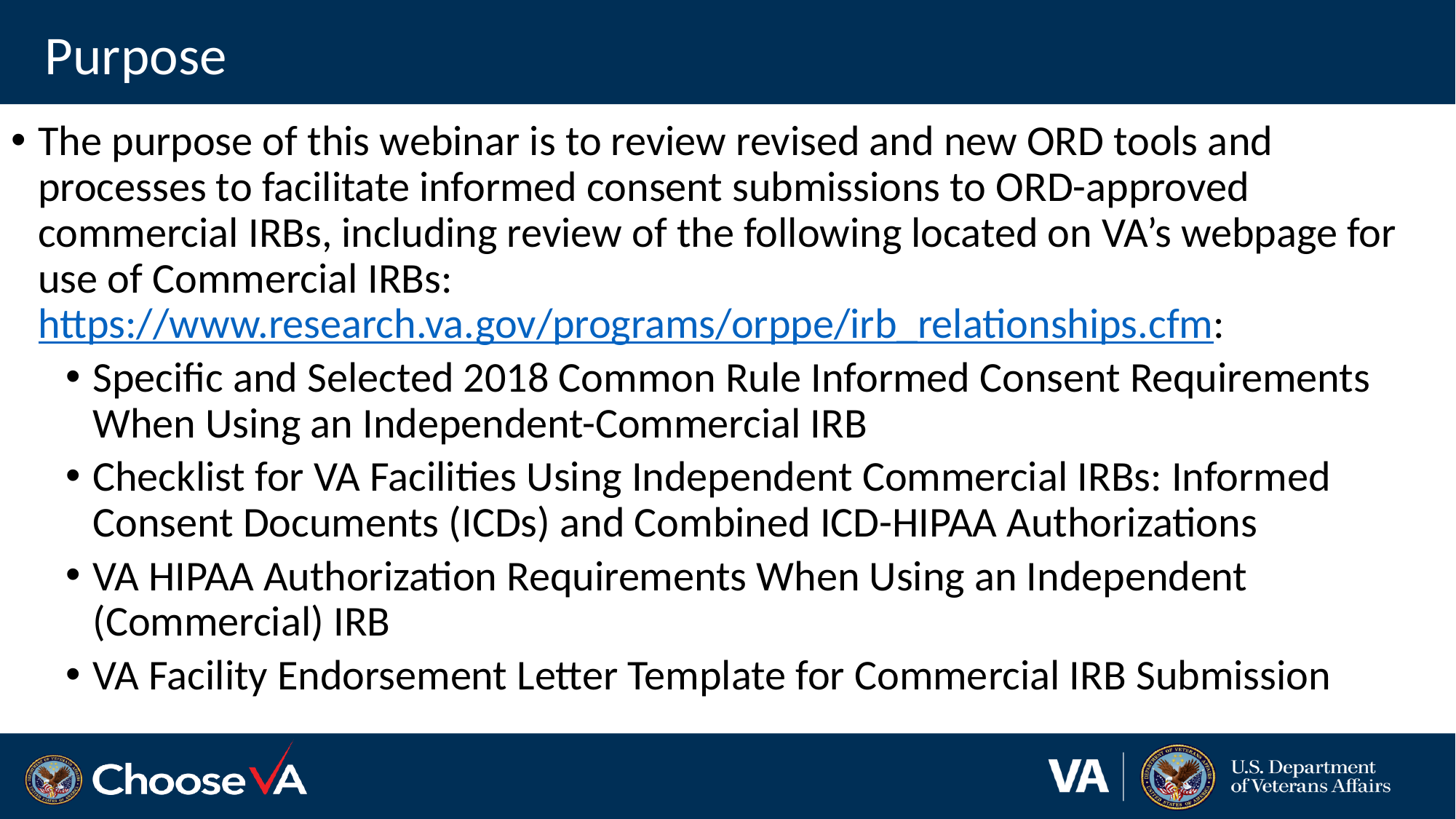

# Purpose
The purpose of this webinar is to review revised and new ORD tools and processes to facilitate informed consent submissions to ORD-approved commercial IRBs, including review of the following located on VA’s webpage for use of Commercial IRBs: https://www.research.va.gov/programs/orppe/irb_relationships.cfm:
Specific and Selected 2018 Common Rule Informed Consent Requirements When Using an Independent-Commercial IRB
Checklist for VA Facilities Using Independent Commercial IRBs: Informed Consent Documents (ICDs) and Combined ICD-HIPAA Authorizations
VA HIPAA Authorization Requirements When Using an Independent (Commercial) IRB
VA Facility Endorsement Letter Template for Commercial IRB Submission